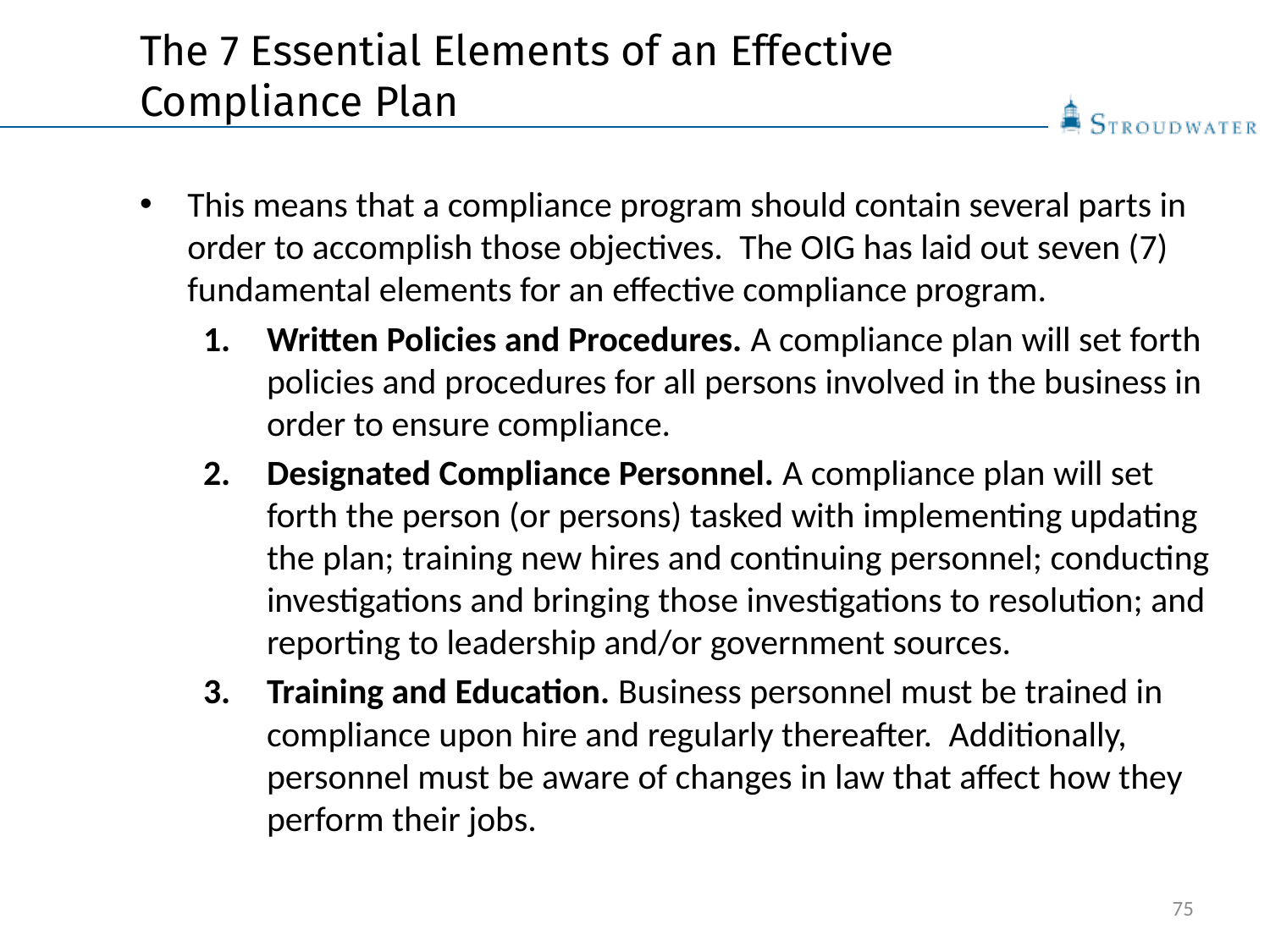

# The 7 Essential Elements of an Effective Compliance Plan
This means that a compliance program should contain several parts in order to accomplish those objectives.  The OIG has laid out seven (7) fundamental elements for an effective compliance program.
Written Policies and Procedures. A compliance plan will set forth policies and procedures for all persons involved in the business in order to ensure compliance.
Designated Compliance Personnel. A compliance plan will set forth the person (or persons) tasked with implementing updating the plan; training new hires and continuing personnel; conducting investigations and bringing those investigations to resolution; and reporting to leadership and/or government sources.
Training and Education. Business personnel must be trained in compliance upon hire and regularly thereafter.  Additionally, personnel must be aware of changes in law that affect how they perform their jobs.
75